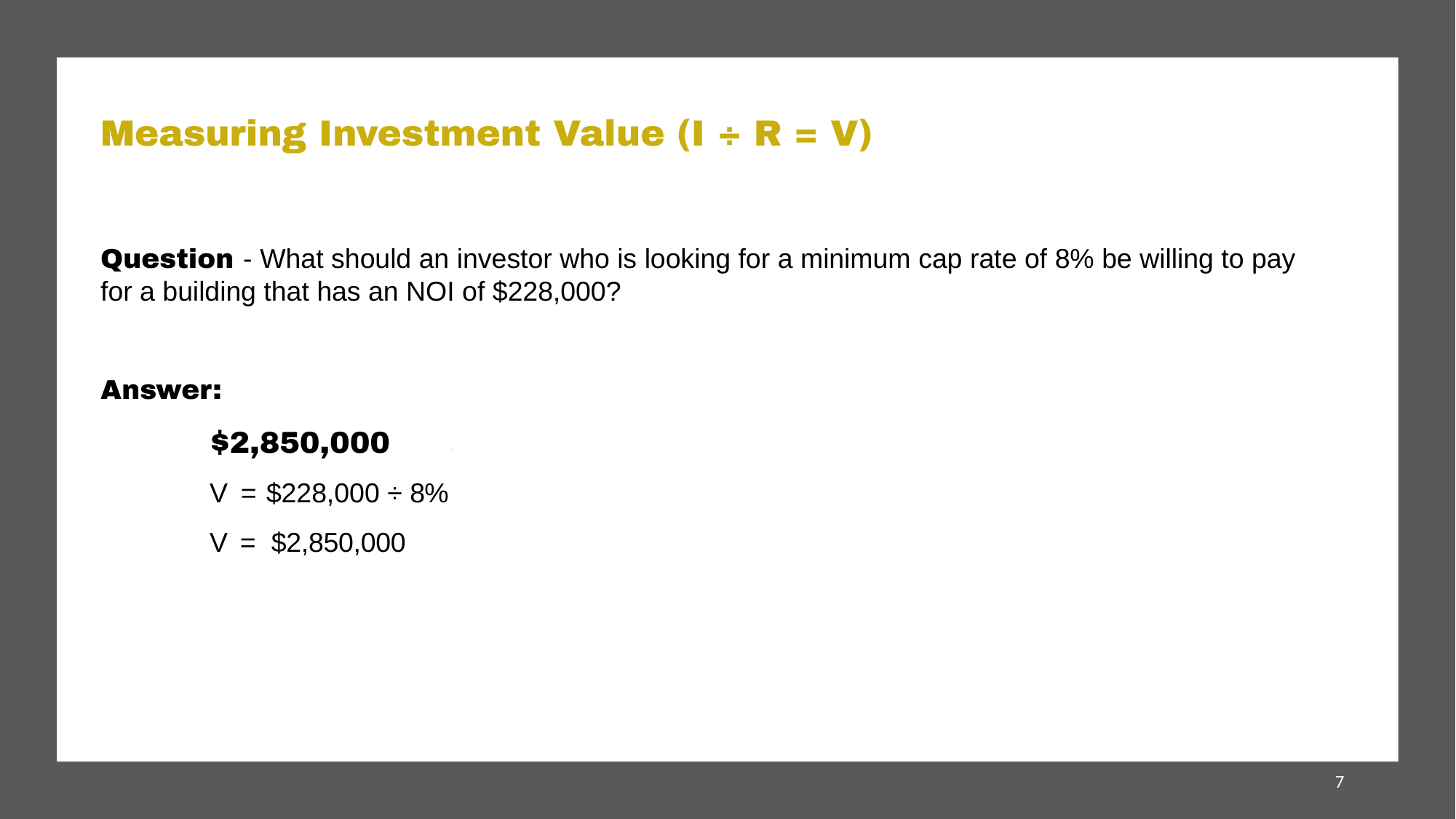

Measuring Investment Value (I ÷ R = V)

Question - What should an investor who is looking for a minimum cap rate of 8% be willing to pay for a building that has an NOI of $228,000?

Answer:
	$2,850,000
	V = $228,000 ÷ 8%
	V =  $2,850,000

$2,275,000
7